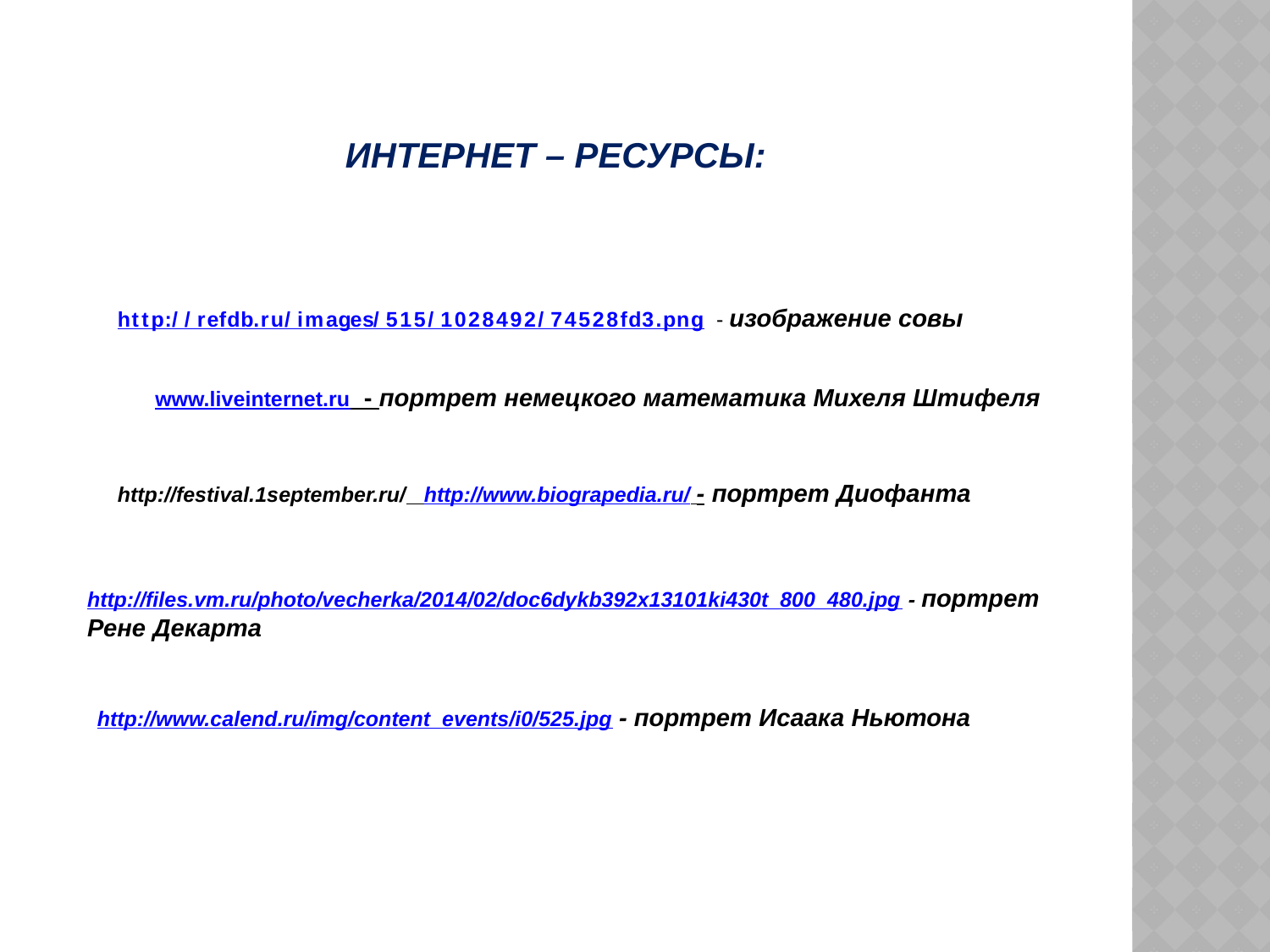

ИНТЕРНЕТ – РЕСУРСЫ:
http://refdb.ru/images/515/1028492/74528fd3.png  - изображение совы
www.liveinternet.ru  - портрет немецкого математика Михеля Штифеля
http://festival.1september.ru/   http://www.biograpedia.ru/ - портрет Диофанта
http://files.vm.ru/photo/vecherka/2014/02/doc6dykb392x13101ki430t_800_480.jpg - портрет Рене Декарта
http://www.calend.ru/img/content_events/i0/525.jpg - портрет Исаака Ньютона